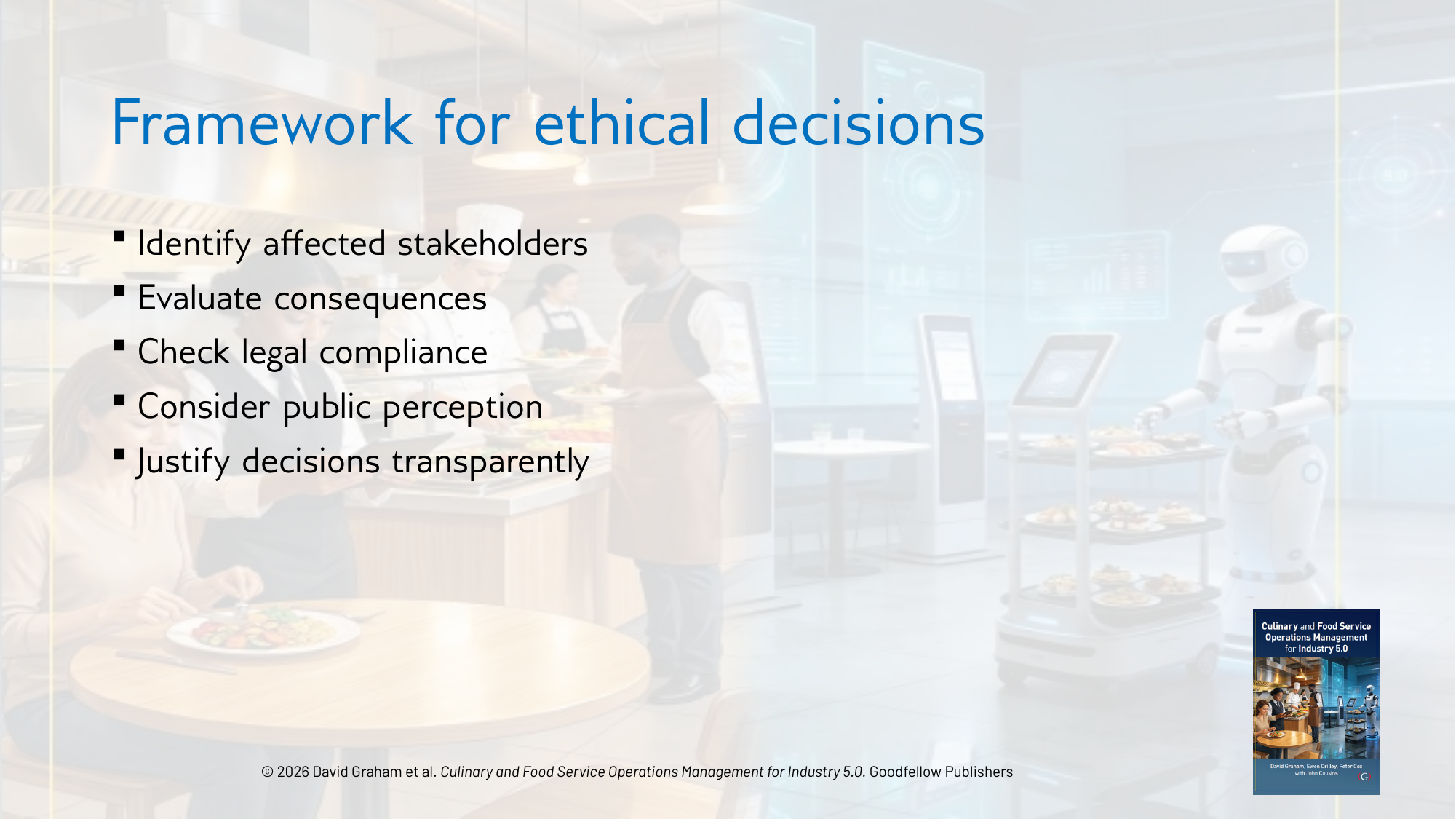

# Framework for ethical decisions
Identify affected stakeholders
Evaluate consequences
Check legal compliance
Consider public perception
Justify decisions transparently

© 2026 David Graham et al. Culinary and Food Service Operations Management for Industry 5.0. Goodfellow Publishers